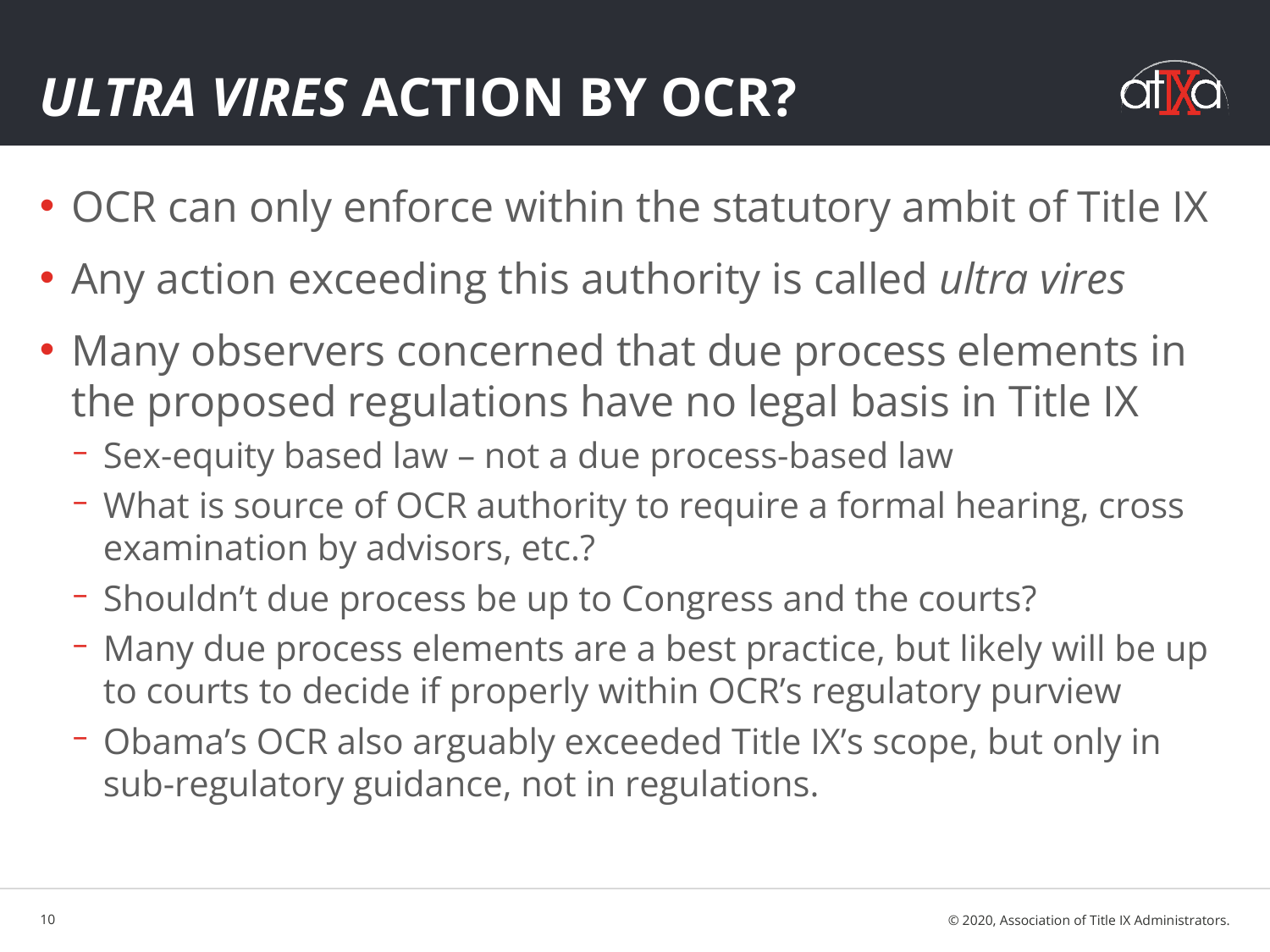

# Ultra Vires Action by OCR?
OCR can only enforce within the statutory ambit of Title IX
Any action exceeding this authority is called ultra vires
Many observers concerned that due process elements in the proposed regulations have no legal basis in Title IX
Sex-equity based law – not a due process-based law
What is source of OCR authority to require a formal hearing, cross examination by advisors, etc.?
Shouldn’t due process be up to Congress and the courts?
Many due process elements are a best practice, but likely will be up to courts to decide if properly within OCR’s regulatory purview
Obama’s OCR also arguably exceeded Title IX’s scope, but only in sub-regulatory guidance, not in regulations.